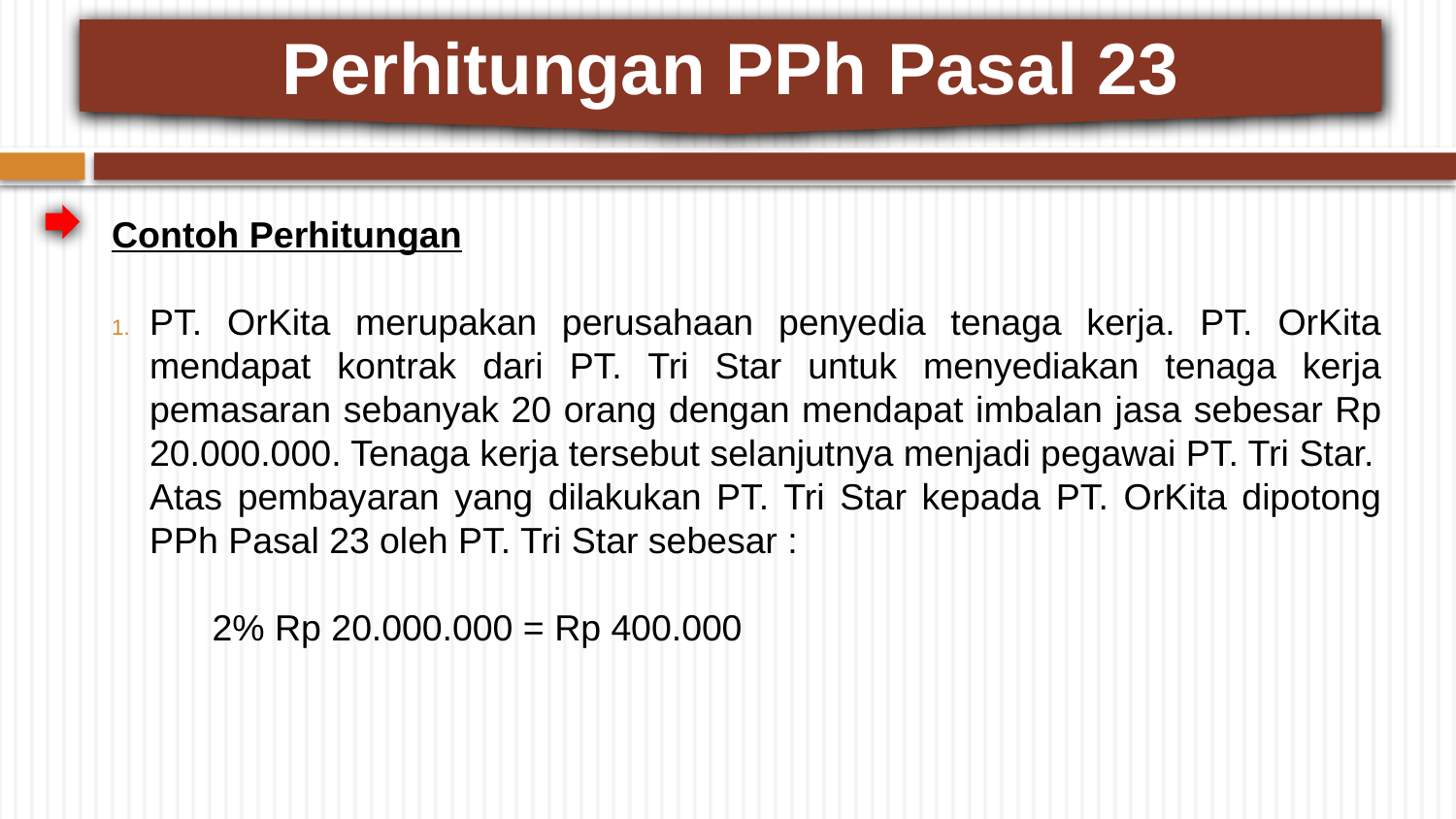

Perhitungan PPh Pasal 23

Contoh Perhitungan

PT. OrKita merupakan perusahaan penyedia tenaga kerja. PT. OrKita mendapat kontrak dari PT. Tri Star untuk menyediakan tenaga kerja pemasaran sebanyak 20 orang dengan mendapat imbalan jasa sebesar Rp 20.000.000. Tenaga kerja tersebut selanjutnya menjadi pegawai PT. Tri Star.
Atas pembayaran yang dilakukan PT. Tri Star kepada PT. OrKita dipotong PPh Pasal 23 oleh PT. Tri Star sebesar :

2% Rp 20.000.000 = Rp 400.000